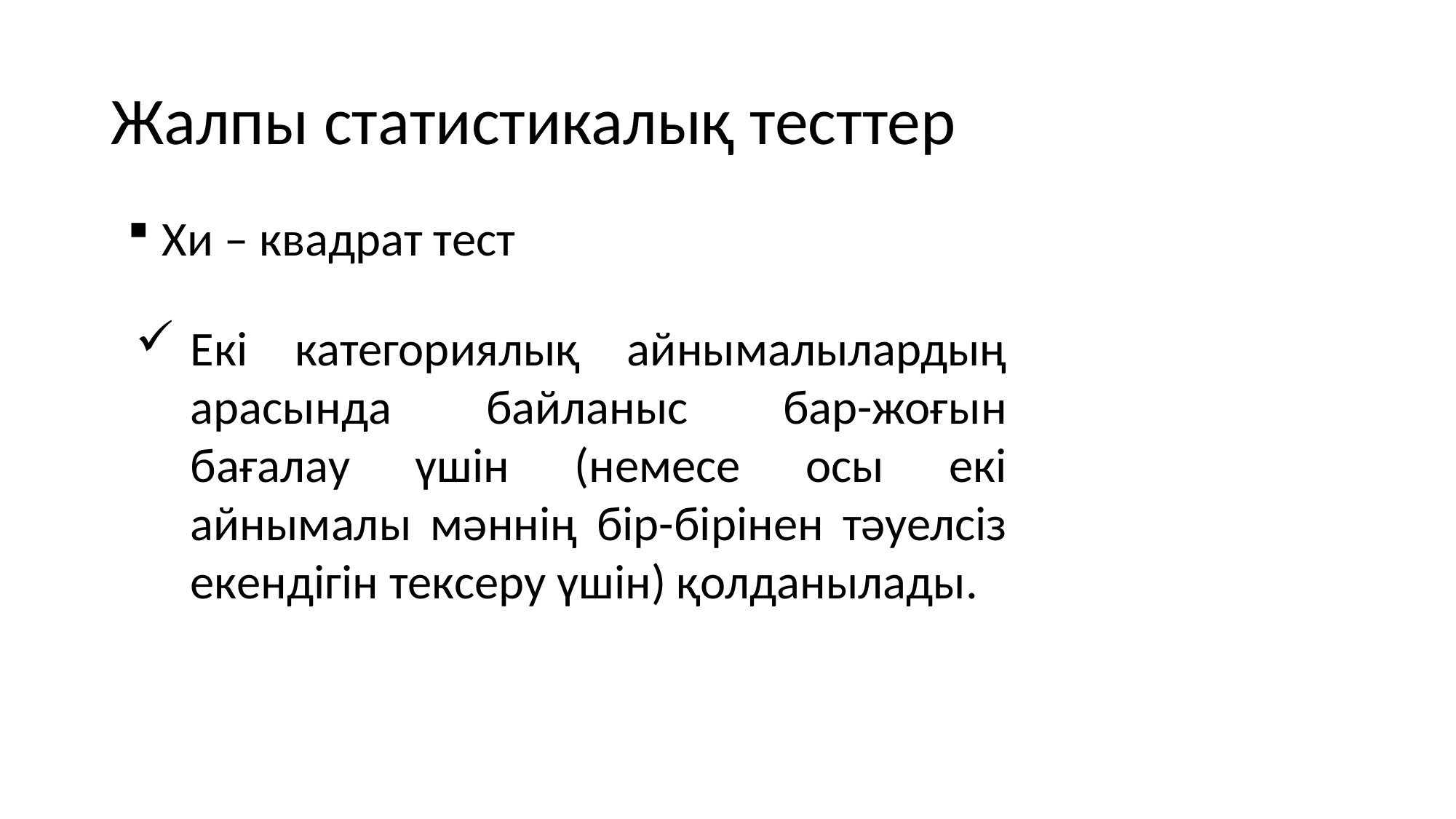

# Жалпы статистикалық тесттер
Хи – квадрат тест
Екі категориялық айнымалылардың арасында байланыс бар-жоғын бағалау үшін (немесе осы екі айнымалы мәннің бір-бірінен тәуелсіз екендігін тексеру үшін) қолданылады.